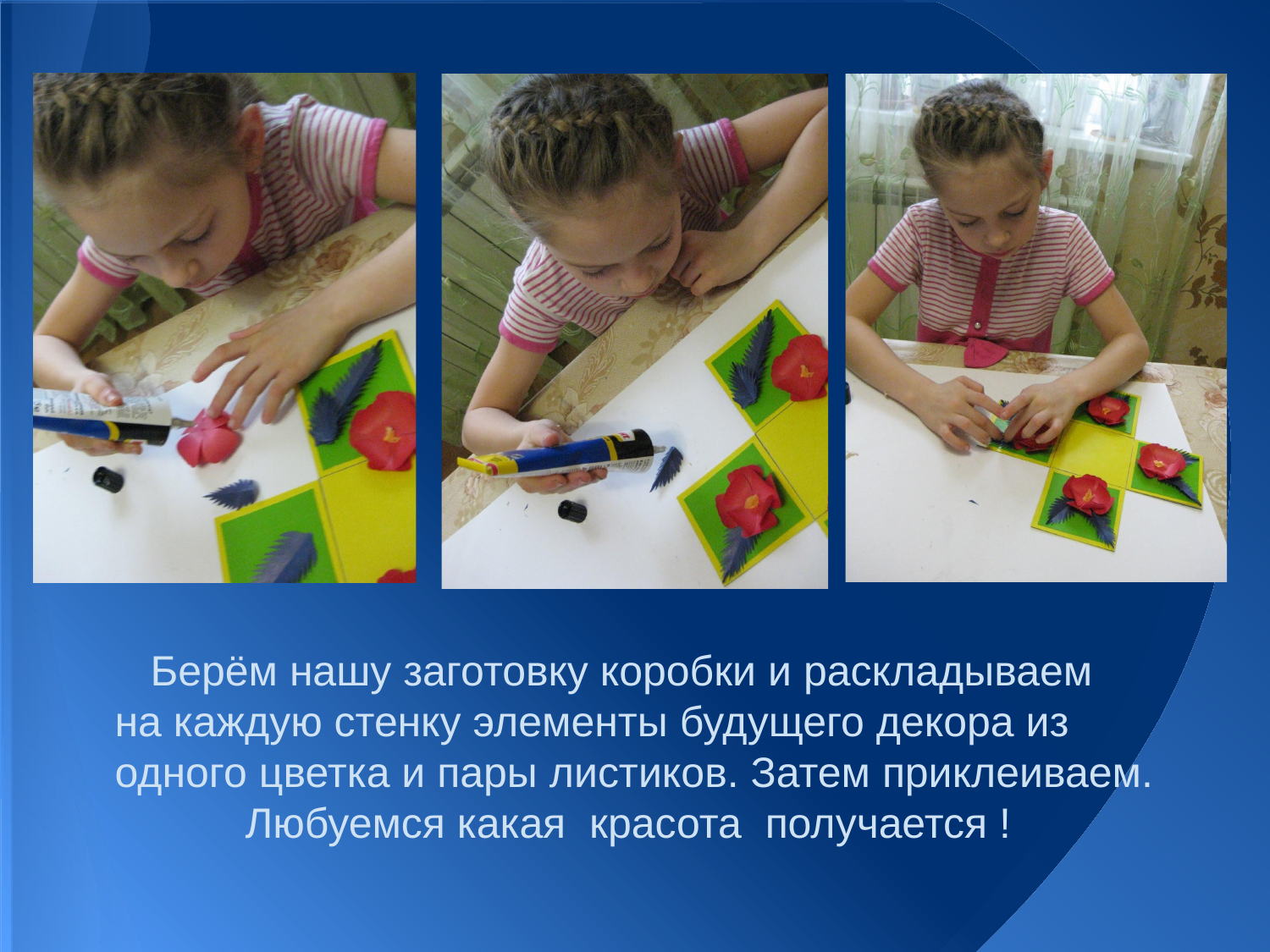

Берём нашу заготовку коробки и раскладываем  на каждую стенку элементы будущего декора из одного цветка и пары листиков. Затем приклеиваем.
           Любуемся какая  красота  получается !